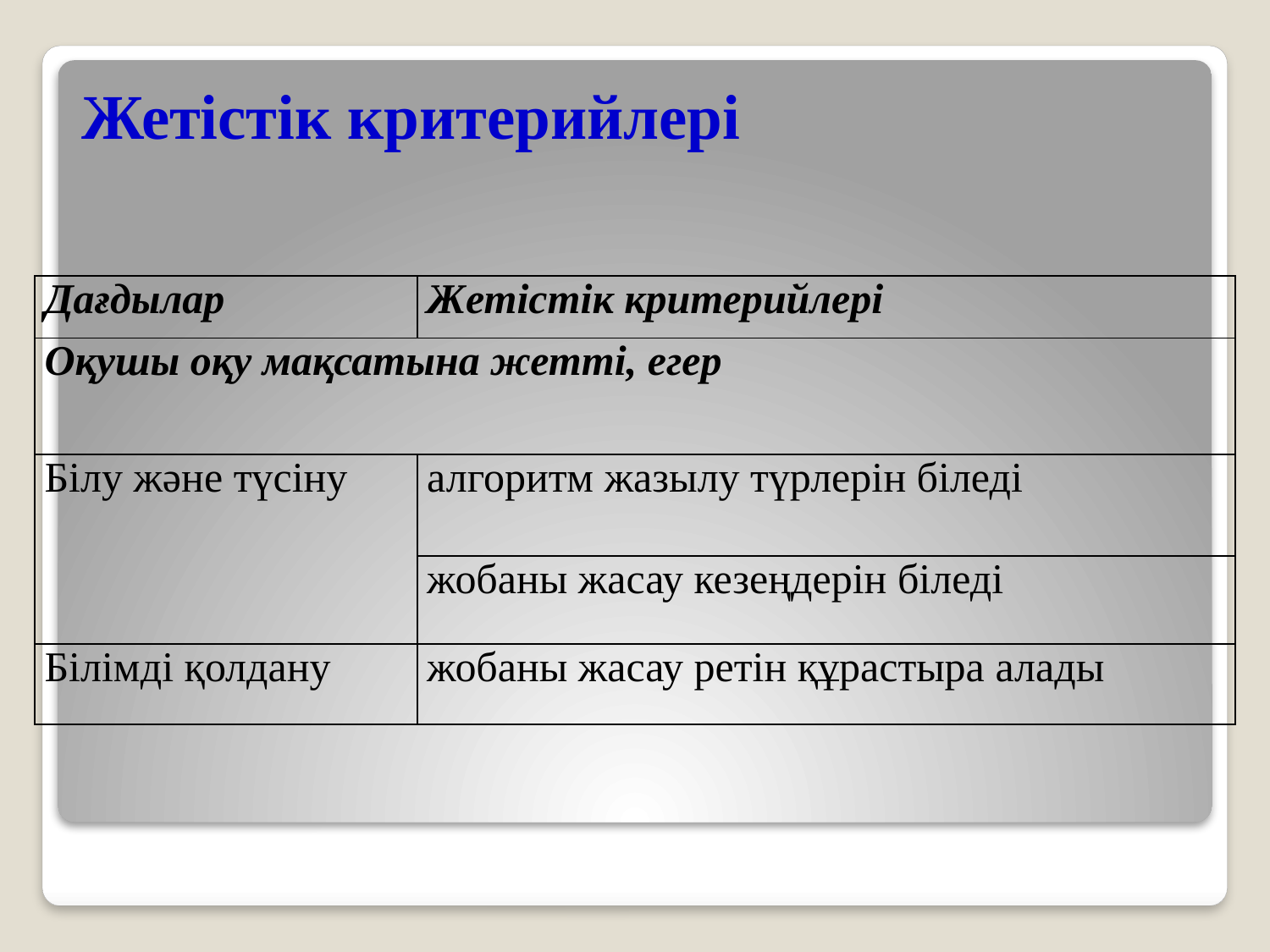

# Жетістік критерийлері
| Дағдылар | Жетістік критерийлері |
| --- | --- |
| Оқушы оқу мақсатына жетті, егер |  |
| Білу және түсіну | алгоритм жазылу түрлерін біледі |
|  | жобаны жасау кезеңдерін біледі |
| Білімді қолдану | жобаны жасау ретін құрастыра алады |